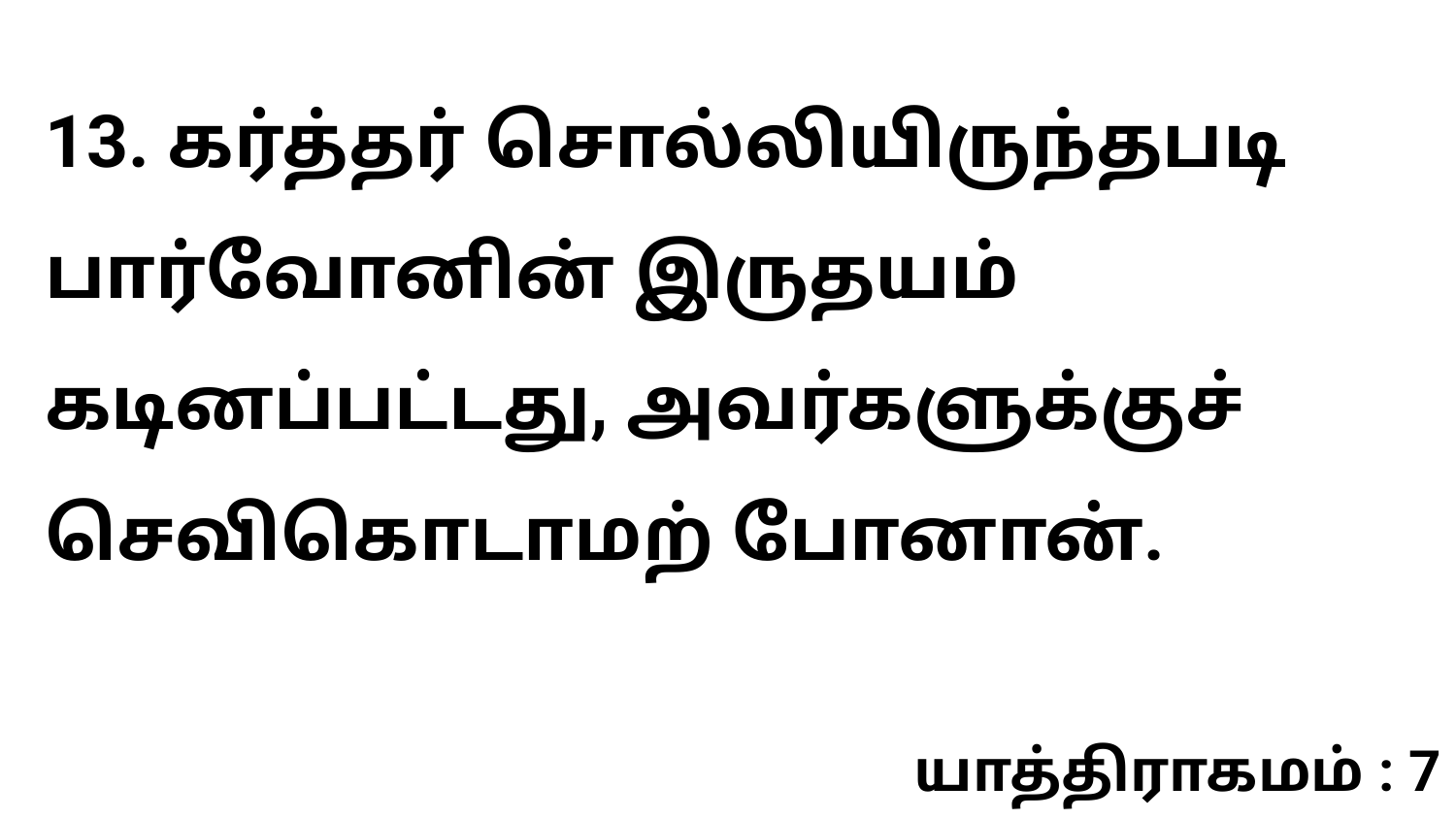

13. கர்த்தர் சொல்லியிருந்தபடி பார்வோனின் இருதயம் கடினப்பட்டது, அவர்களுக்குச் செவிகொடாமற் போனான்.
யாத்திராகமம் : 7